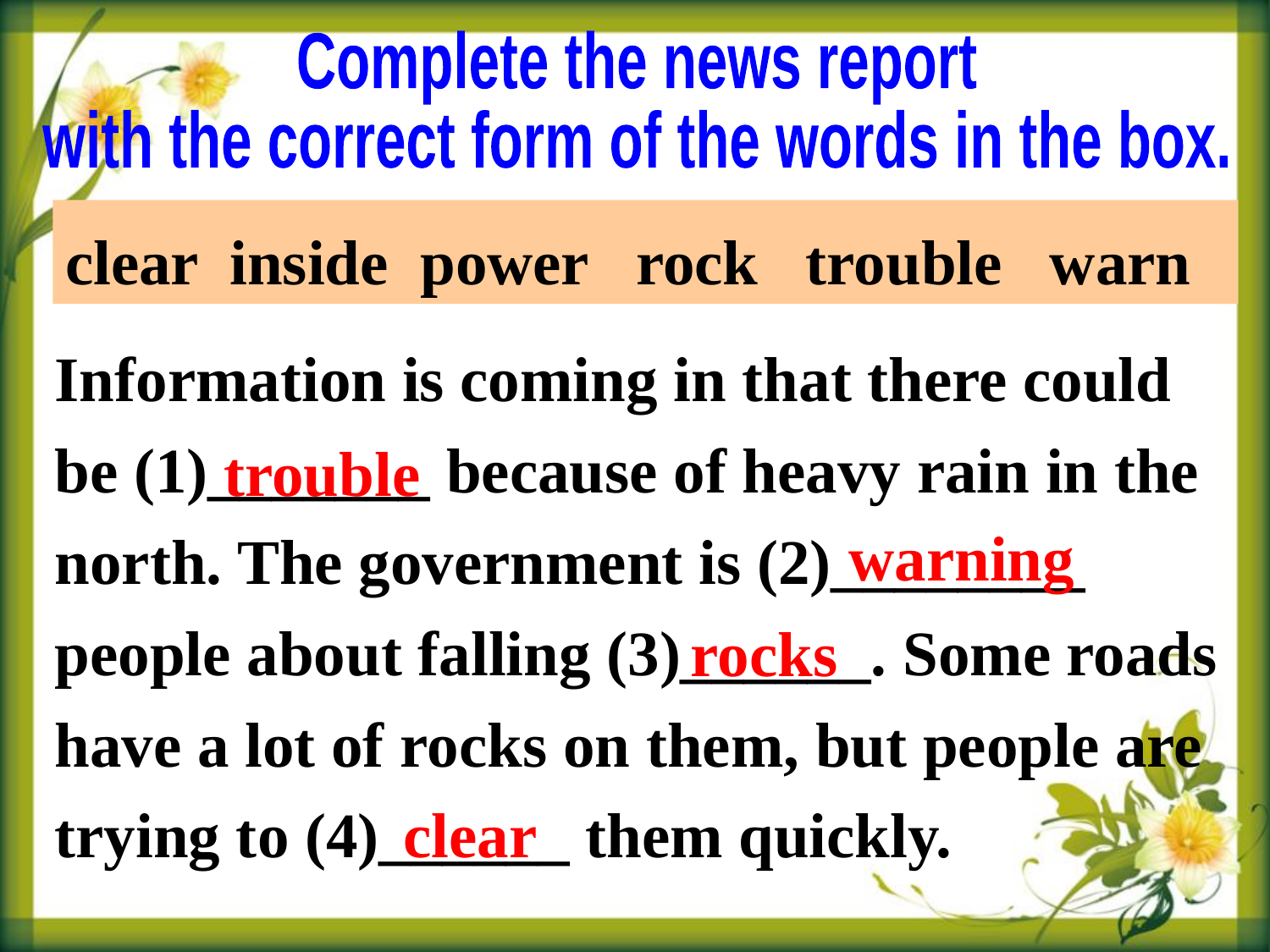

Complete the news report
with the correct form of the words in the box.
clear  inside  power   rock   trouble   warn
Information is coming in that there could be (1)_______ because of heavy rain in the north. The government is (2)________ people about falling (3)______. Some roads have a lot of rocks on them, but people are trying to (4)______ them quickly.
trouble
warning
rocks
clear